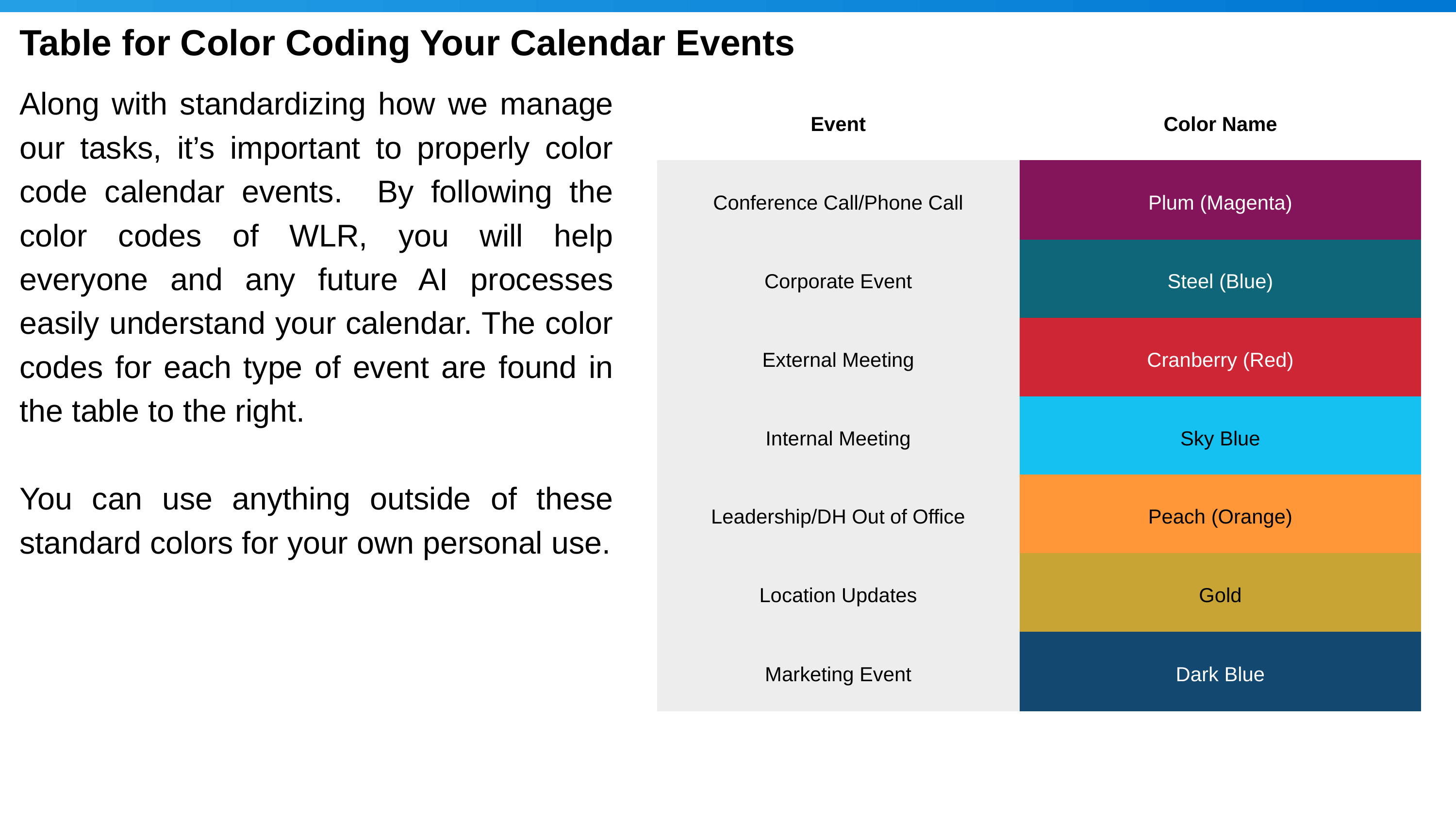

Table for Color Coding Your Calendar Events
Along with standardizing how we manage our tasks, it’s important to properly color code calendar events.  By following the color codes of WLR, you will help everyone and any future AI processes easily understand your calendar. The color codes for each type of event are found in the table to the right.

You can use anything outside of these standard colors for your own personal use.
| Event | Color Name |
| --- | --- |
| Conference Call/Phone Call | Plum (Magenta) |
| Corporate Event | Steel (Blue) |
| External Meeting | Cranberry (Red) |
| Internal Meeting | Sky Blue |
| Leadership/DH Out of Office | Peach (Orange) |
| Location Updates | Gold |
| Marketing Event | Dark Blue |